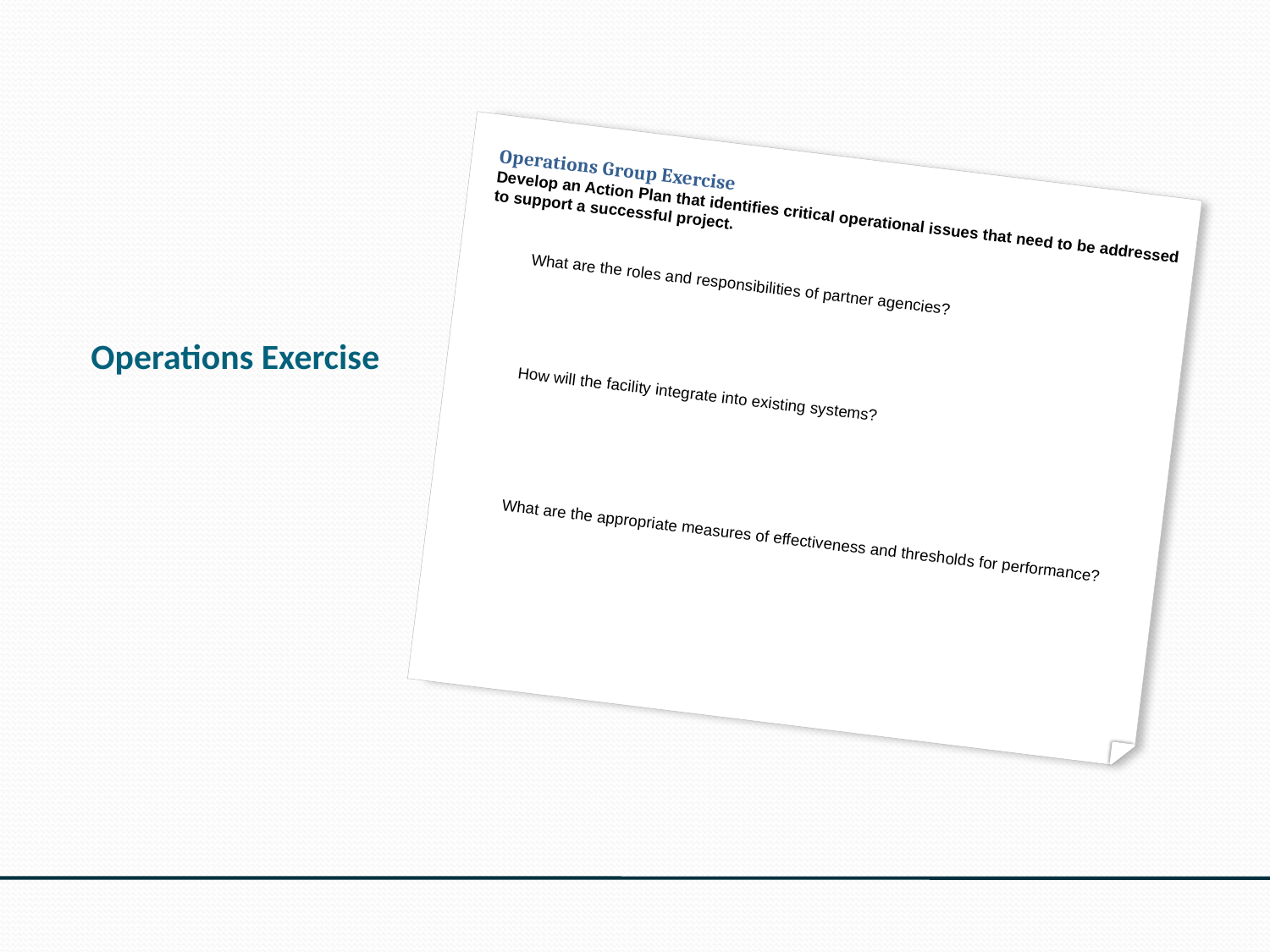

Operations Group Exercise
Develop an Action Plan that identifies critical operational issues that need to be addressed to support a successful project.

          What are the roles and responsibilities of partner agencies?

          How will the facility integrate into existing systems?

          What are the appropriate measures of effectiveness and thresholds for performance?
# Operations Exercise